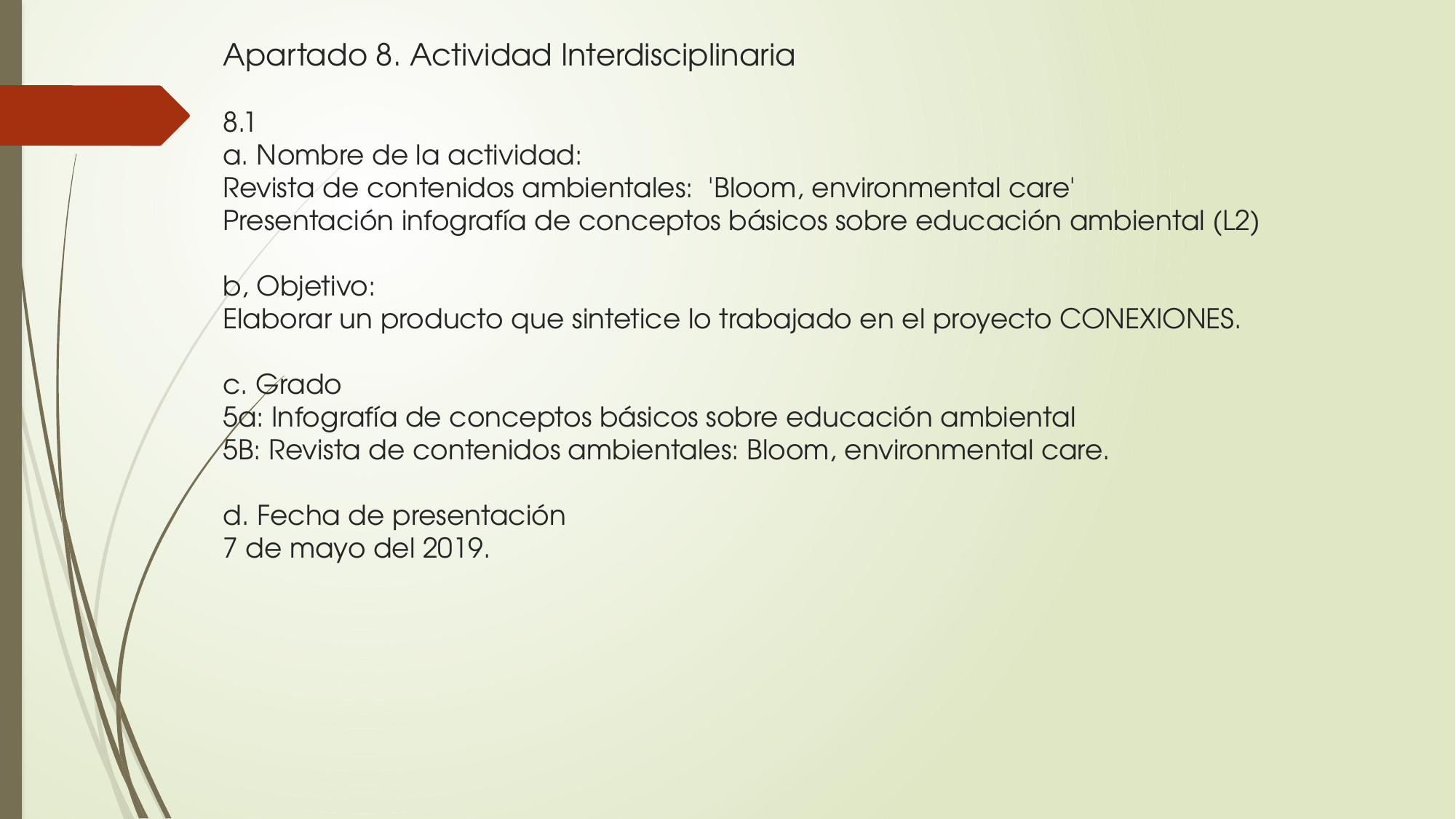

Apartado 8. Actividad Interdisciplinaria​
​
8.1 ​
a. Nombre de la actividad:​
Revista de contenidos ambientales:  'Bloom, environmental care'​
Presentación infografía de conceptos básicos sobre educación ambiental (L2)​
​
b, Objetivo:​
Elaborar un producto que sintetice lo trabajado en el proyecto CONEXIONES.​
​
c. Grado​
5a: Infografía de conceptos básicos sobre educación ambiental ​
5B: Revista de contenidos ambientales: Bloom, environmental care.​
​
d. Fecha de presentación​
7 de mayo del 2019.